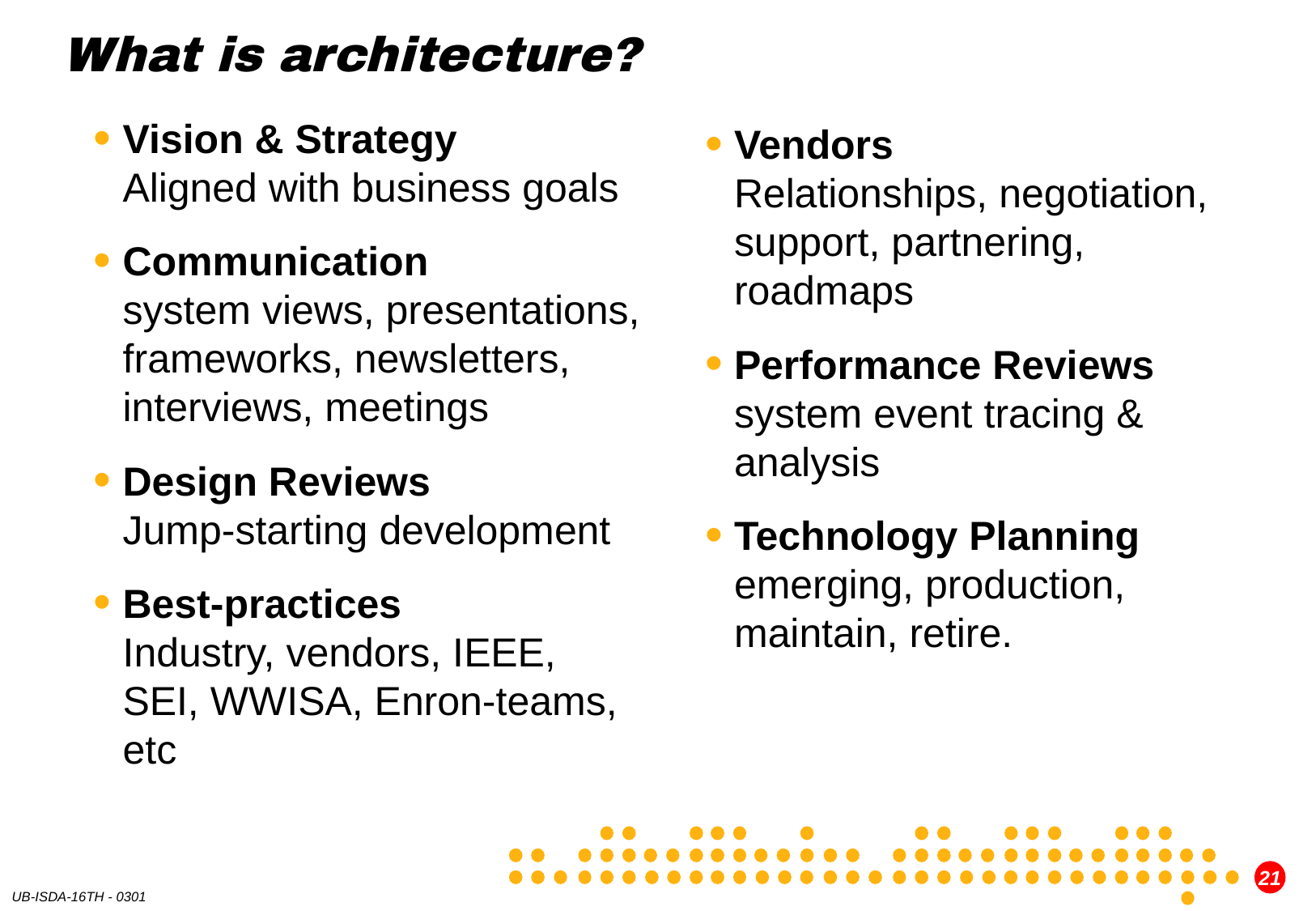

# What is architecture?
Vision & Strategy
Aligned with business goals
Communication
system views, presentations, frameworks, newsletters, interviews, meetings
Design Reviews
Jump-starting development
Best-practices
Industry, vendors, IEEE, SEI, WWISA, Enron-teams, etc
Vendors
Relationships, negotiation, support, partnering, roadmaps
Performance Reviews
system event tracing & analysis
Technology Planning
emerging, production, maintain, retire.

Europe
24%